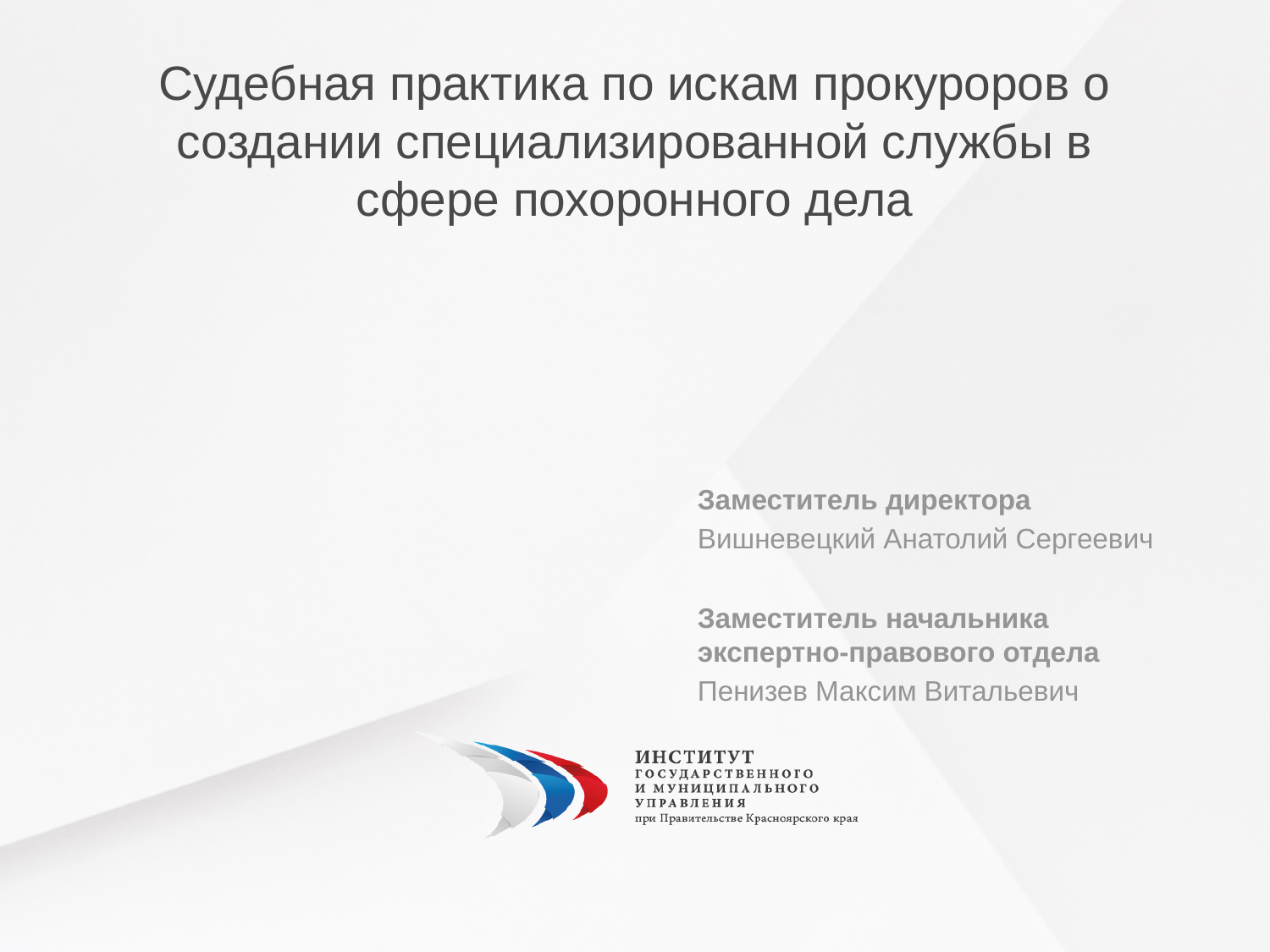

# Судебная практика по искам прокуроров о создании специализированной службы в сфере похоронного дела

Заместитель директора
Вишневецкий Анатолий Сергеевич

Заместитель начальника
экспертно-правового отдела
Пенизев Максим Витальевич